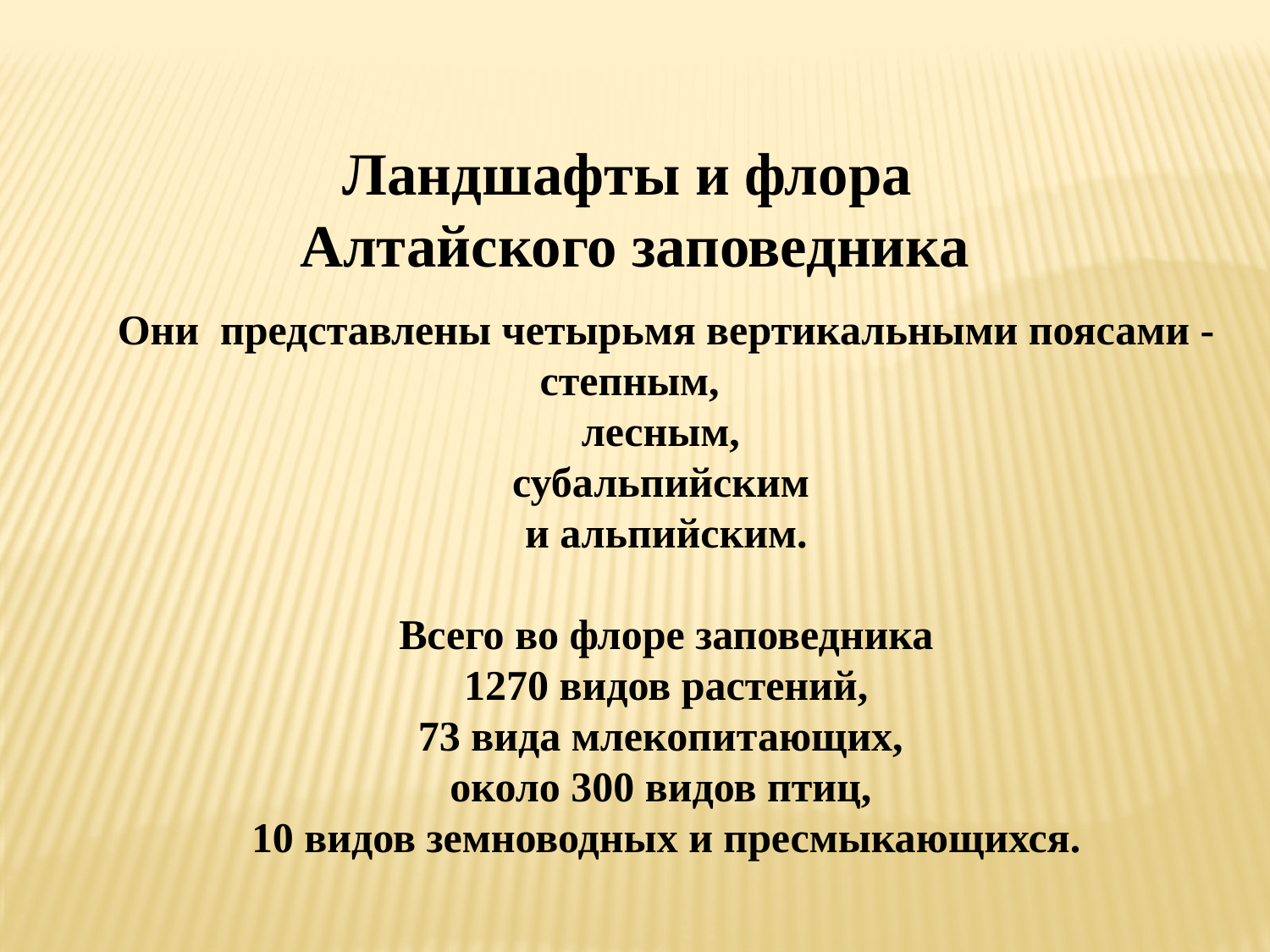

Ландшафты и флора
Алтайского заповедника
Они  представлены четырьмя вертикальными поясами - степным,
лесным,
субальпийским
и альпийским.
Всего во флоре заповедника
 1270 видов растений,
73 вида млекопитающих,
около 300 видов птиц,
10 видов земноводных и пресмыкающихся.